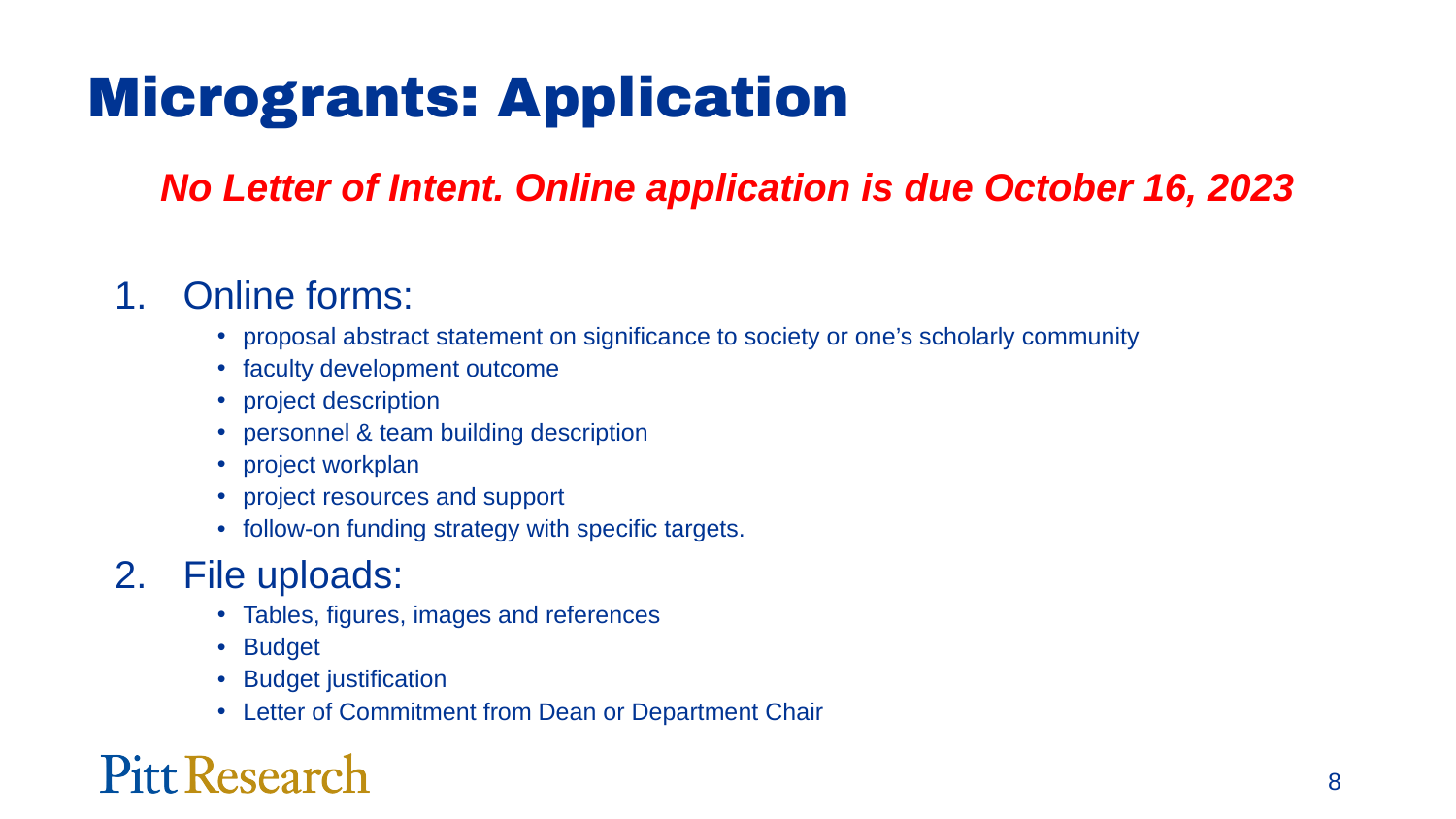

# Microgrants: Application
No Letter of Intent. Online application is due October 16, 2023

Online forms:
proposal abstract statement on significance to society or one’s scholarly community
faculty development outcome
project description
personnel & team building description
project workplan
project resources and support
follow-on funding strategy with specific targets.
File uploads:
Tables, figures, images and references
Budget
Budget justification
Letter of Commitment from Dean or Department Chair
8